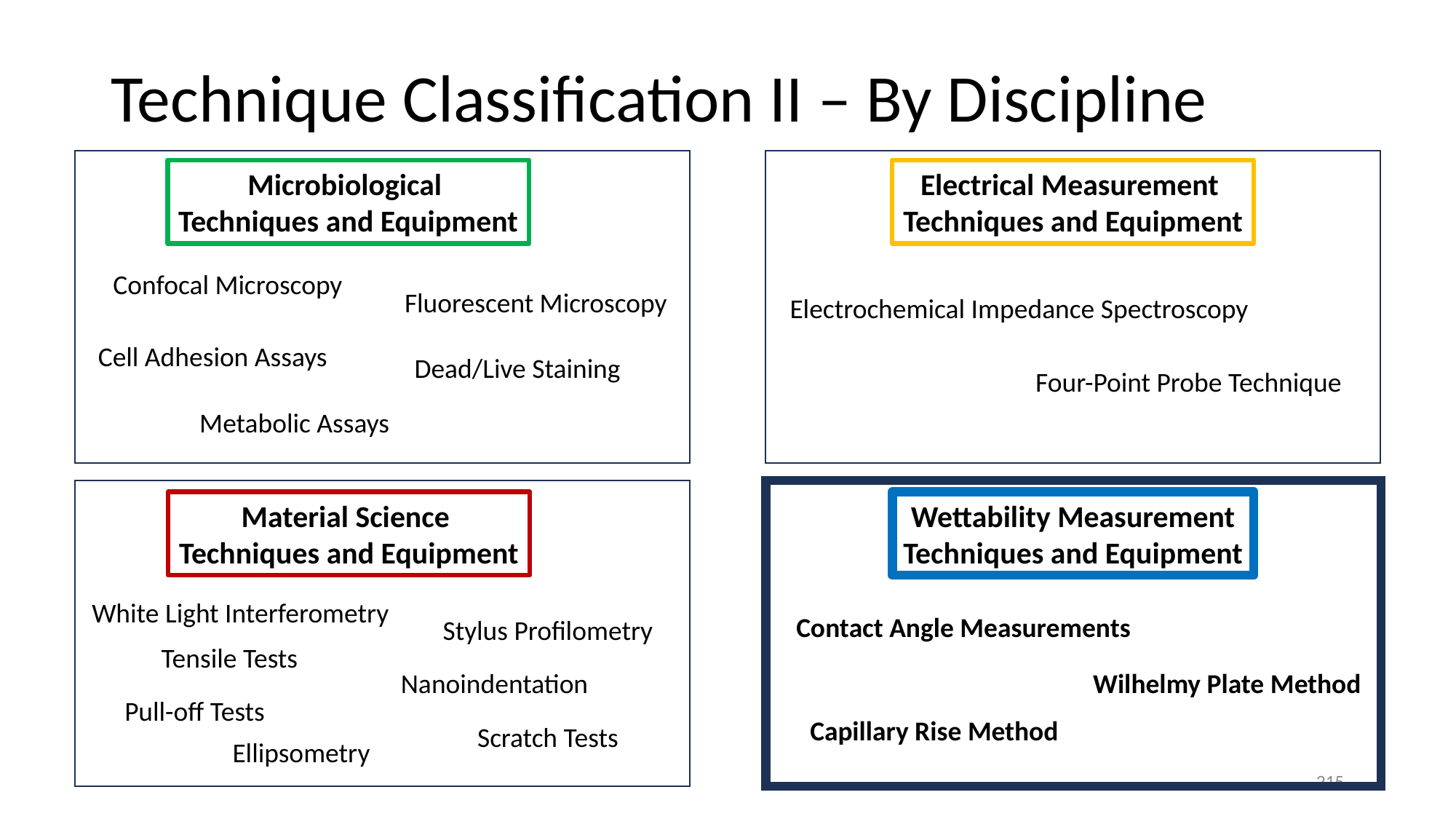

# Technique Classification II – By Discipline

Microbiological
Techniques and Equipment
Electrical Measurement
Techniques and Equipment
Confocal Microscopy
Fluorescent Microscopy
Electrochemical Impedance Spectroscopy
Cell Adhesion Assays
Dead/Live Staining
Four-Point Probe Technique
Metabolic Assays

Material Science
Techniques and Equipment
Wettability Measurement
Techniques and Equipment
White Light Interferometry
Contact Angle Measurements
Stylus Profilometry
Tensile Tests
Nanoindentation
Wilhelmy Plate Method
Pull-off Tests
Capillary Rise Method
Scratch Tests
Ellipsometry
215